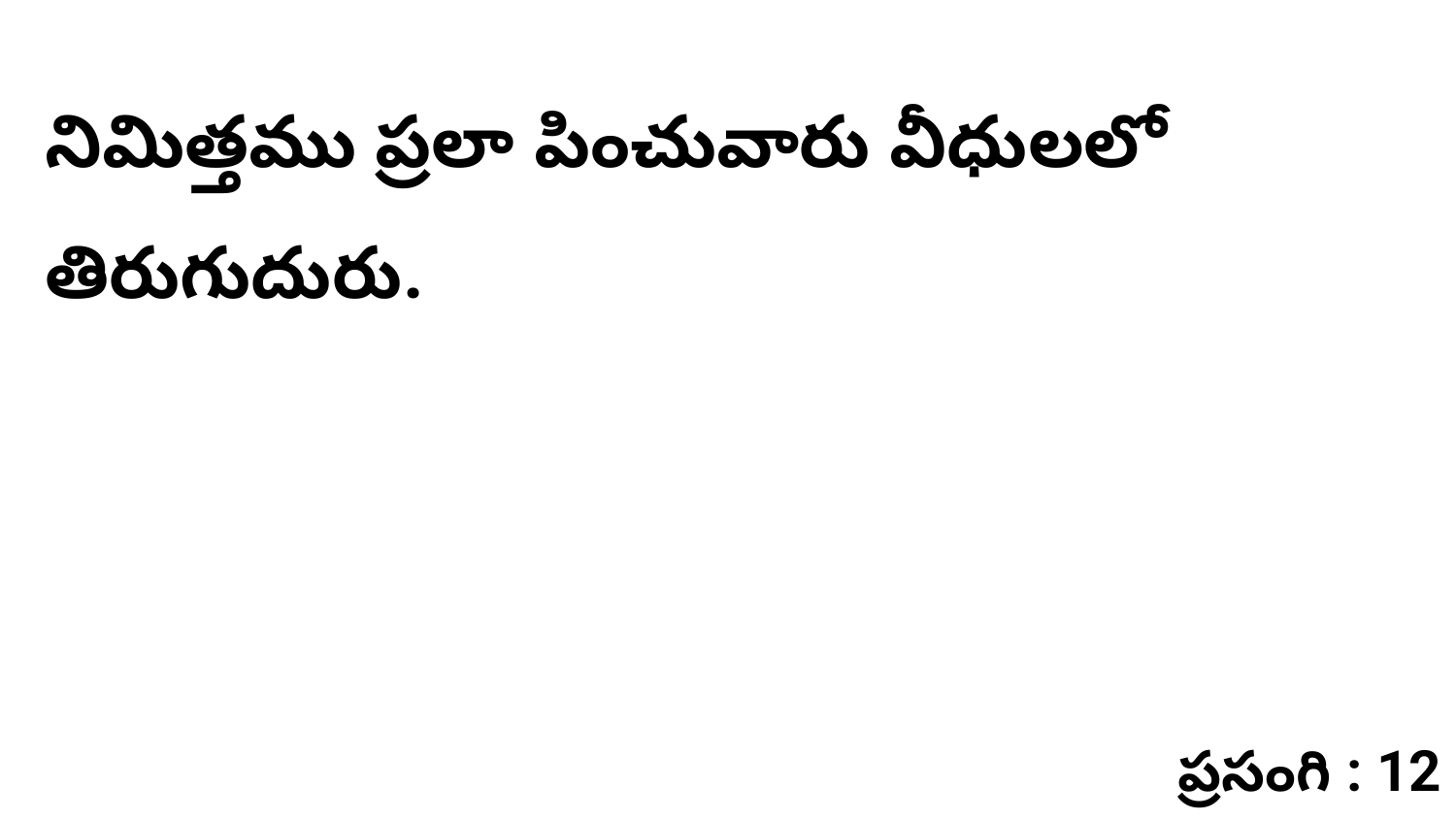

నిమిత్తము ప్రలా పించువారు వీధులలో తిరుగుదురు.
ప్రసంగి : 12